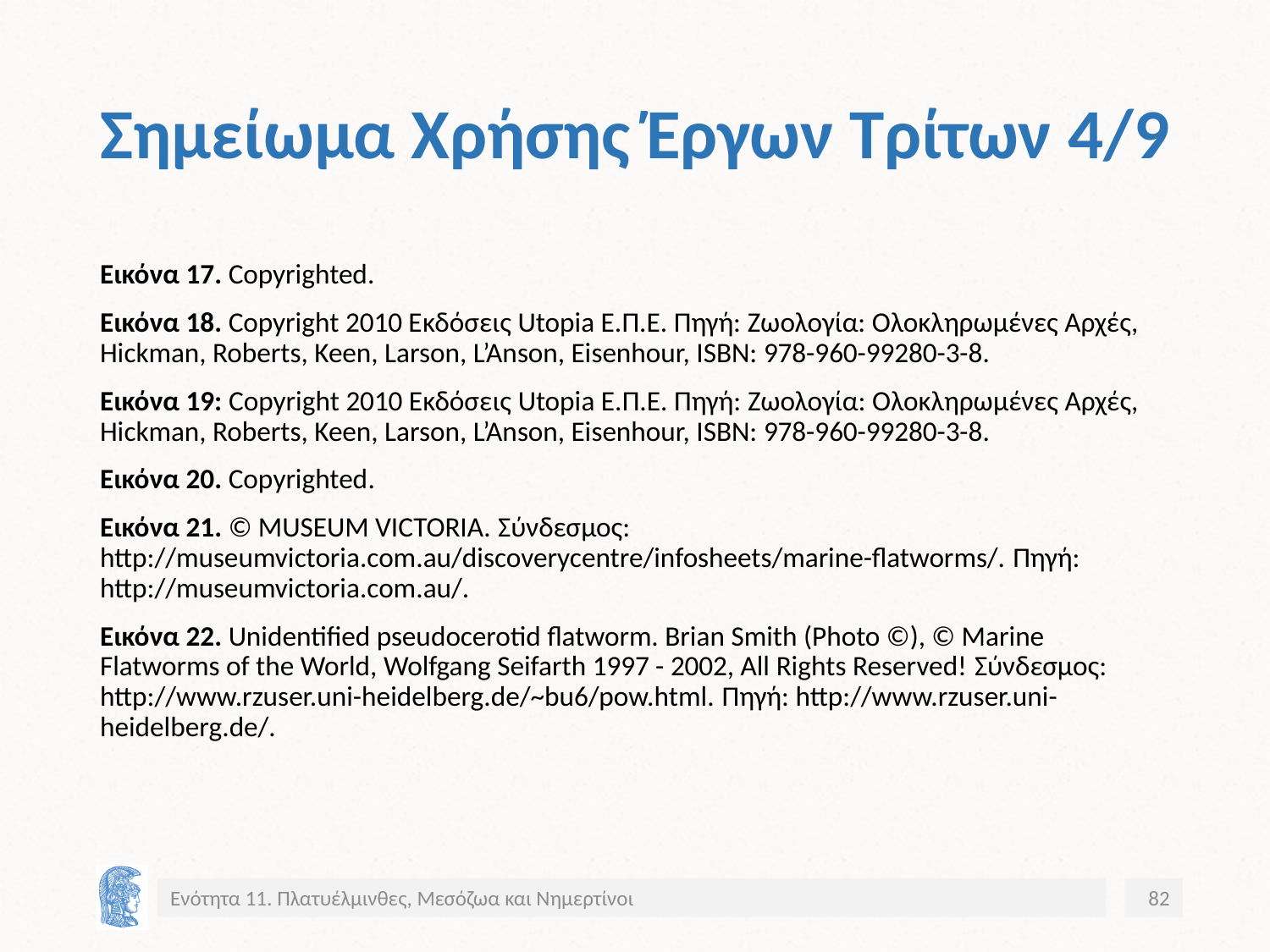

# Σημείωμα Χρήσης Έργων Τρίτων 4/9
Εικόνα 17. Copyrighted.
Εικόνα 18. Copyright 2010 Eκδόσεις Utopia E.Π.Ε. Πηγή: Ζωολογία: Ολοκληρωμένες Αρχές, Hickman, Roberts, Keen, Larson, L’Anson, Eisenhour, ISBN: 978-960-99280-3-8.
Εικόνα 19: Copyright 2010 Eκδόσεις Utopia E.Π.Ε. Πηγή: Ζωολογία: Ολοκληρωμένες Αρχές, Hickman, Roberts, Keen, Larson, L’Anson, Eisenhour, ISBN: 978-960-99280-3-8.
Εικόνα 20. Copyrighted.
Εικόνα 21. © MUSEUM VICTORIA. Σύνδεσμος: http://museumvictoria.com.au/discoverycentre/infosheets/marine-flatworms/. Πηγή: http://museumvictoria.com.au/.
Εικόνα 22. Unidentified pseudocerotid flatworm. Brian Smith (Photo ©), © Marine Flatworms of the World, Wolfgang Seifarth 1997 - 2002, All Rights Reserved! Σύνδεσμος:  http://www.rzuser.uni-heidelberg.de/~bu6/pow.html. Πηγή: http://www.rzuser.uni-heidelberg.de/.

Ενότητα 11. Πλατυέλμινθες, Μεσόζωα και Νημερτίνοι
82